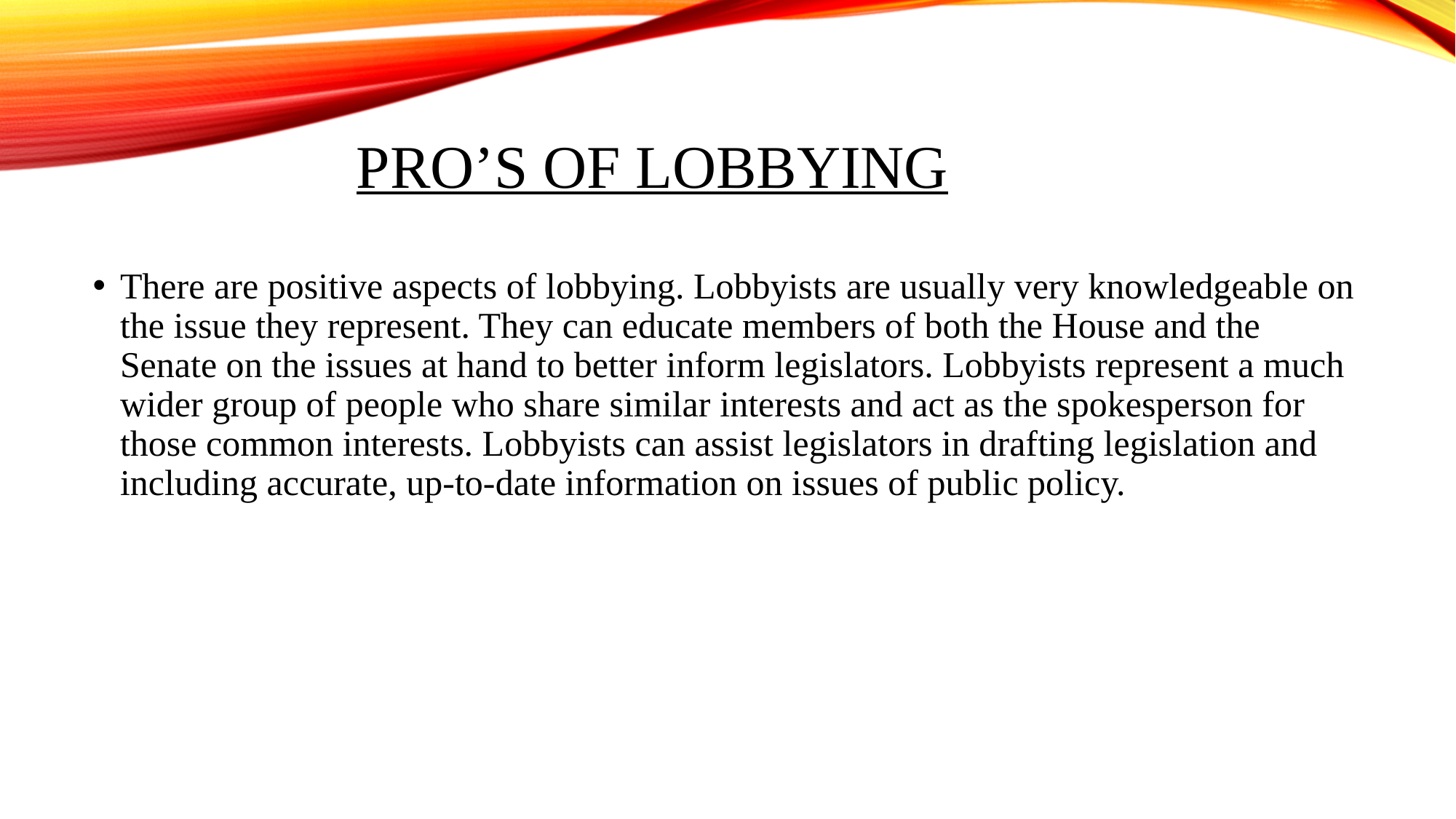

# Pro’s of Lobbying
There are positive aspects of lobbying. Lobbyists are usually very knowledgeable on the issue they represent. They can educate members of both the House and the Senate on the issues at hand to better inform legislators. Lobbyists represent a much wider group of people who share similar interests and act as the spokesperson for those common interests. Lobbyists can assist legislators in drafting legislation and including accurate, up-to-date information on issues of public policy.